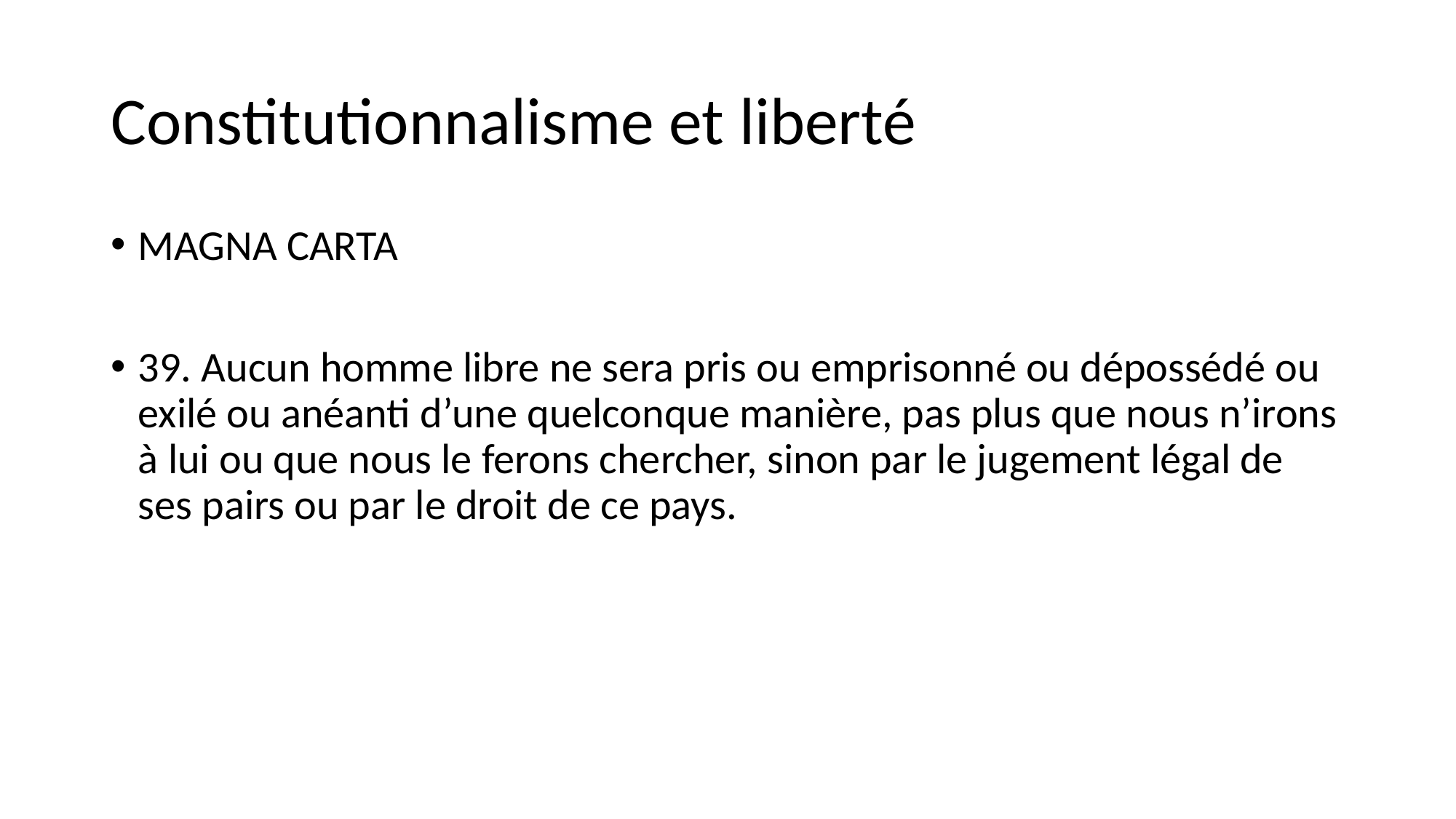

# Constitutionnalisme et liberté
MAGNA CARTA

39. Aucun homme libre ne sera pris ou emprisonné ou dépossédé ou exilé ou anéanti d’une quelconque manière, pas plus que nous n’irons à lui ou que nous le ferons chercher, sinon par le jugement légal de ses pairs ou par le droit de ce pays.